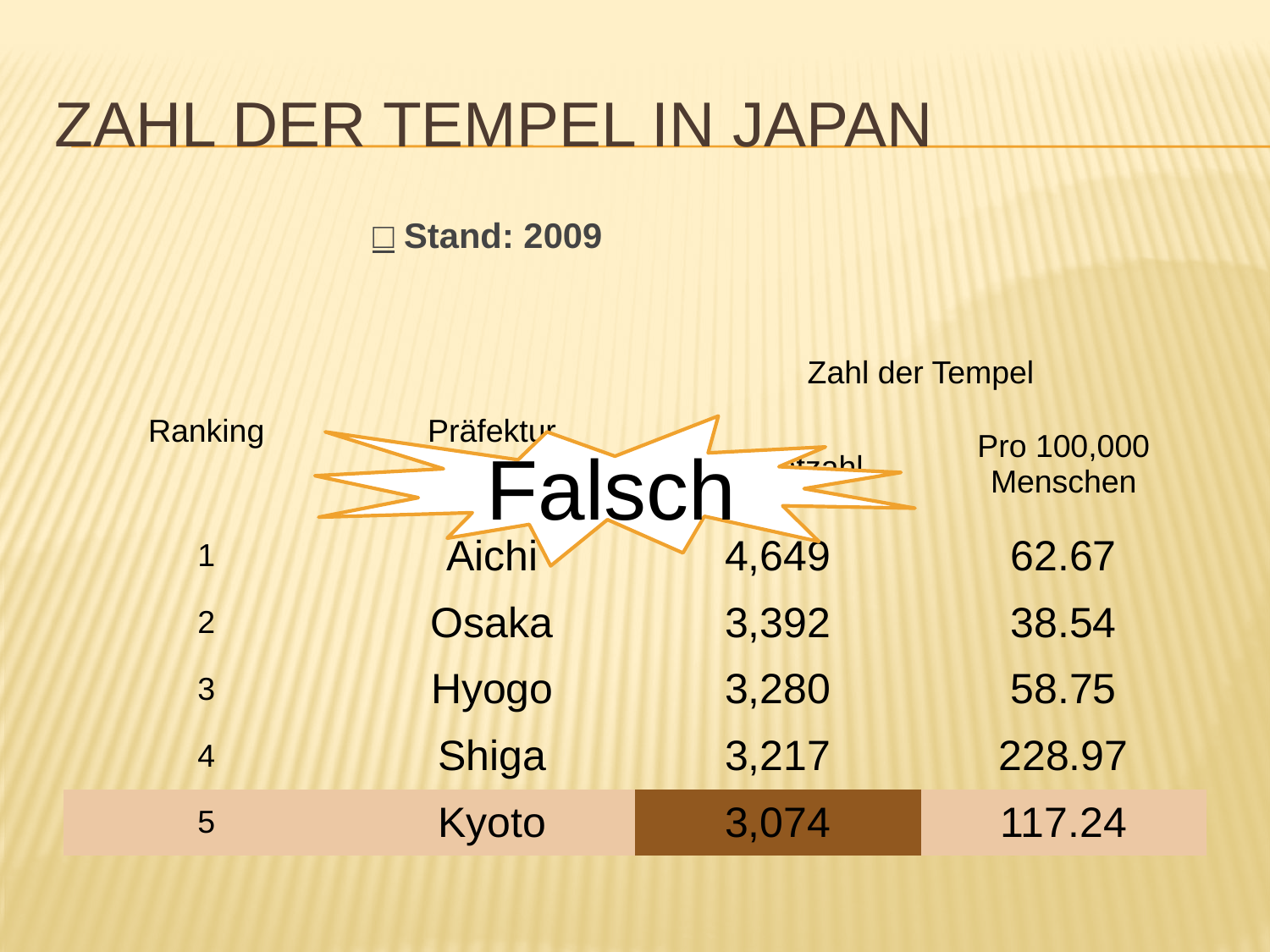

# Zahl der Tempel in Japan
□ Stand: 2009

| Ranking | Präfektur | Zahl der Tempel |  |
| --- | --- | --- | --- |
|  |  | Gesamtzahl | Pro 100,000 Menschen |
| 1 | Aichi | 4,649 | 62.67 |
| 2 | Osaka | 3,392 | 38.54 |
| 3 | Hyogo | 3,280 | 58.75 |
| 4 | Shiga | 3,217 | 228.97 |
| 5 | Kyoto | 3,074 | 117.24 |
Falsch